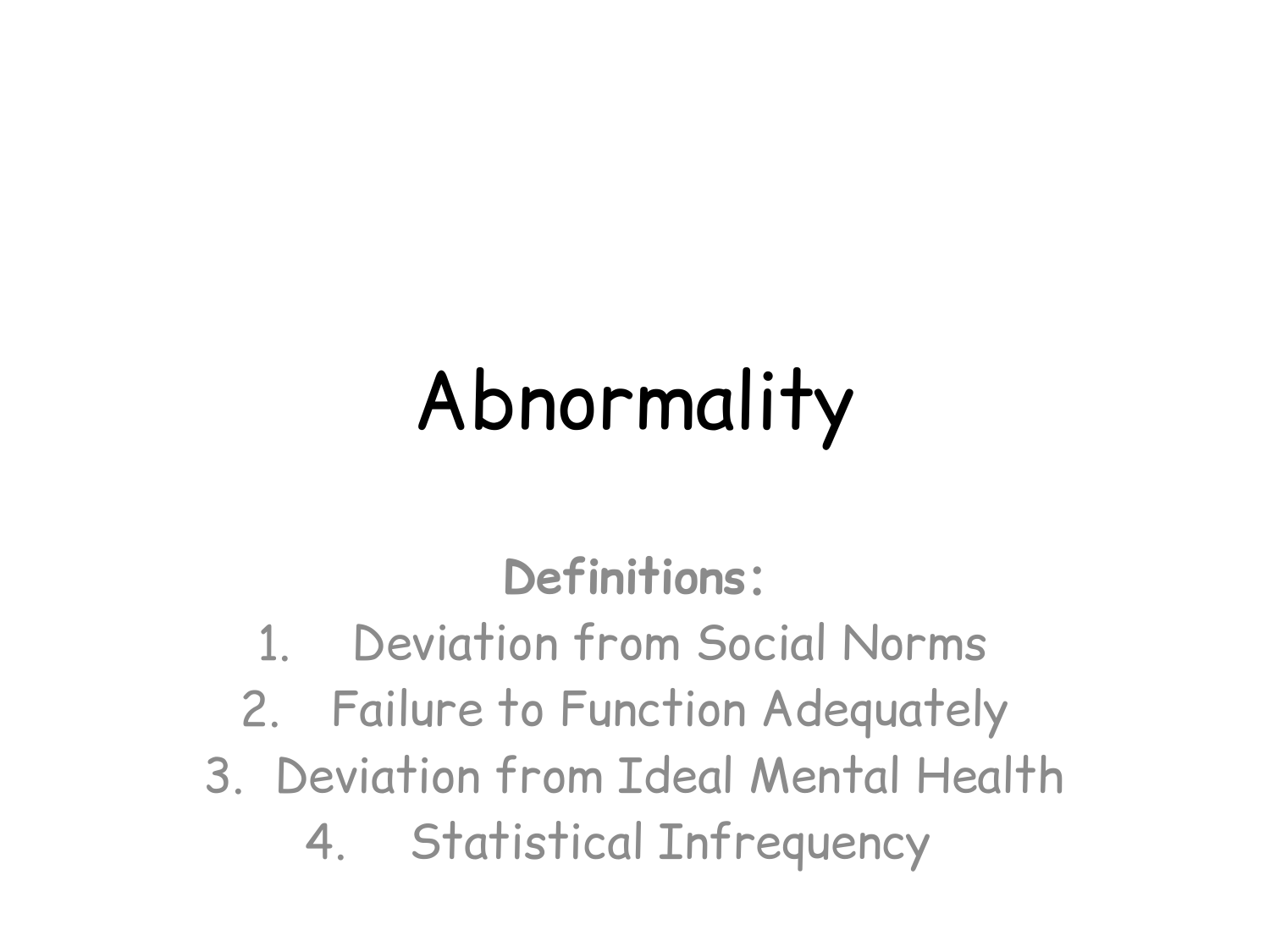

# Abnormality
Definitions:
Deviation from Social Norms
Failure to Function Adequately
Deviation from Ideal Mental Health
Statistical Infrequency